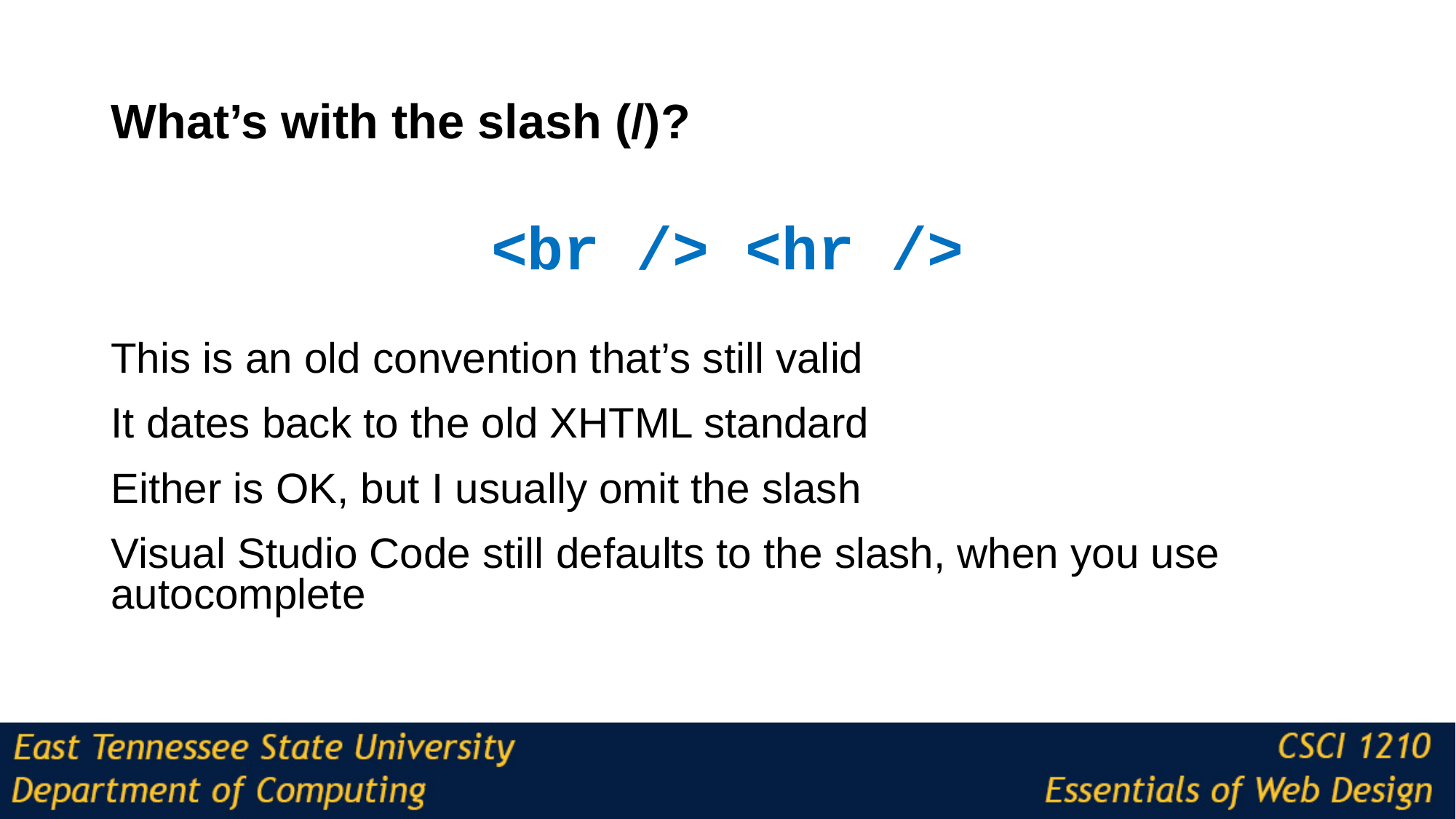

# What’s with the slash (/)?
<br /> <hr />
This is an old convention that’s still valid
It dates back to the old XHTML standard
Either is OK, but I usually omit the slash
Visual Studio Code still defaults to the slash, when you use autocomplete